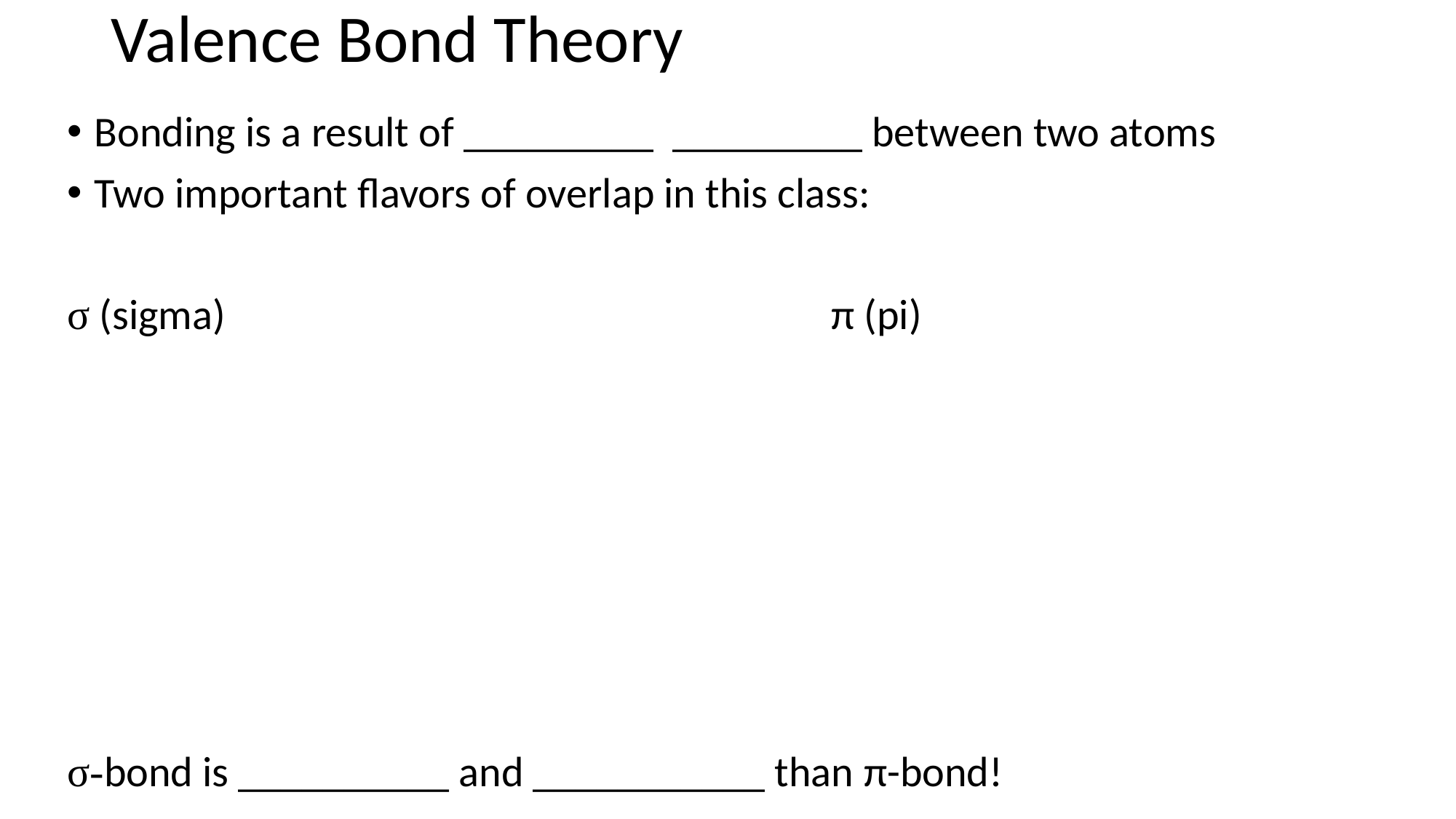

# Valence Bond Theory
Bonding is a result of _________  _________ between two atoms
Two important flavors of overlap in this class:

σ (sigma)						π (pi)

σ-bond is __________ and ___________ than π-bond!